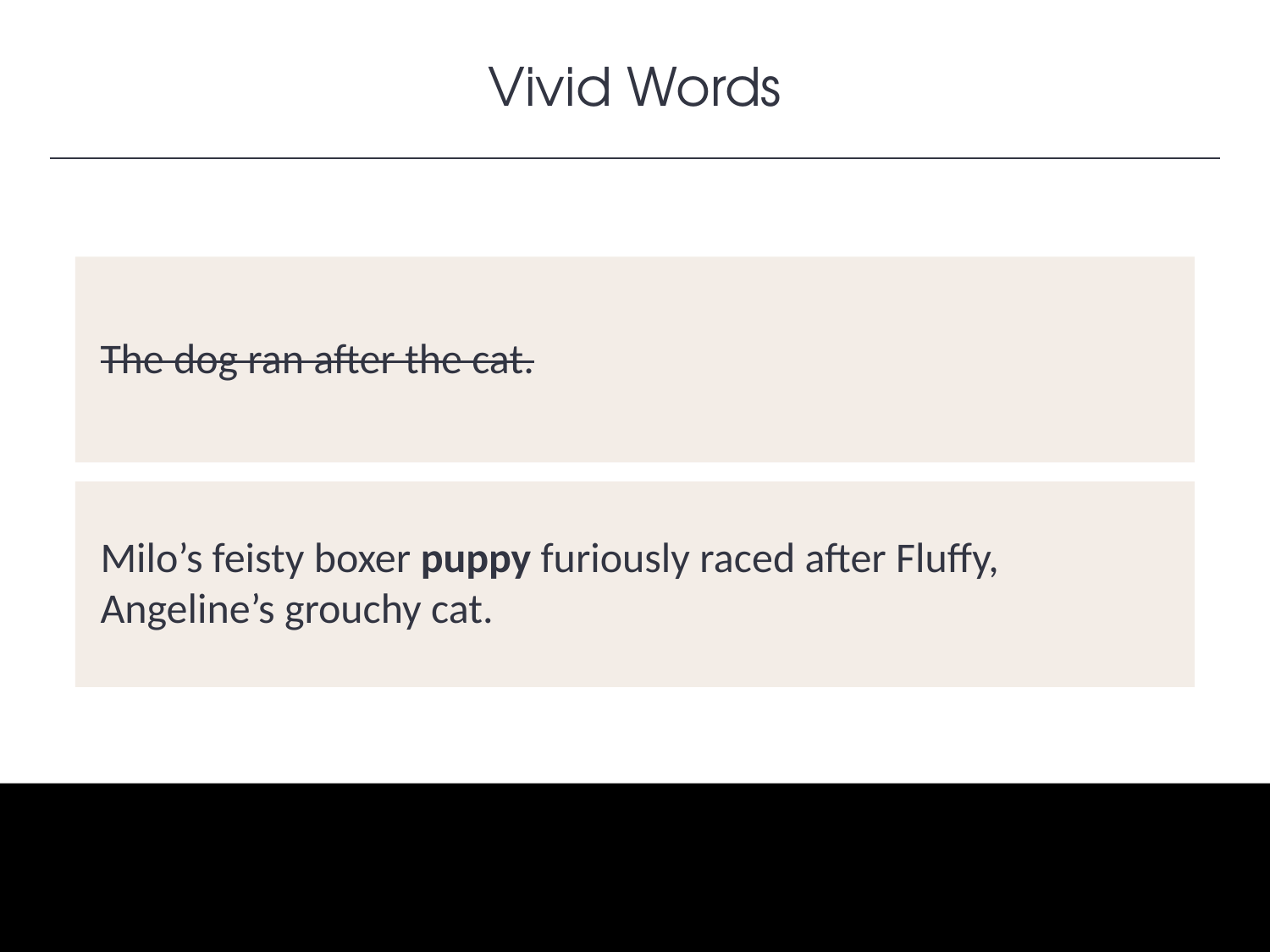

Vivid Words
HAWKES LEARNING

The dog ran after the cat.

Milo’s feisty boxer puppy furiously raced after Fluffy, Angeline’s grouchy cat.